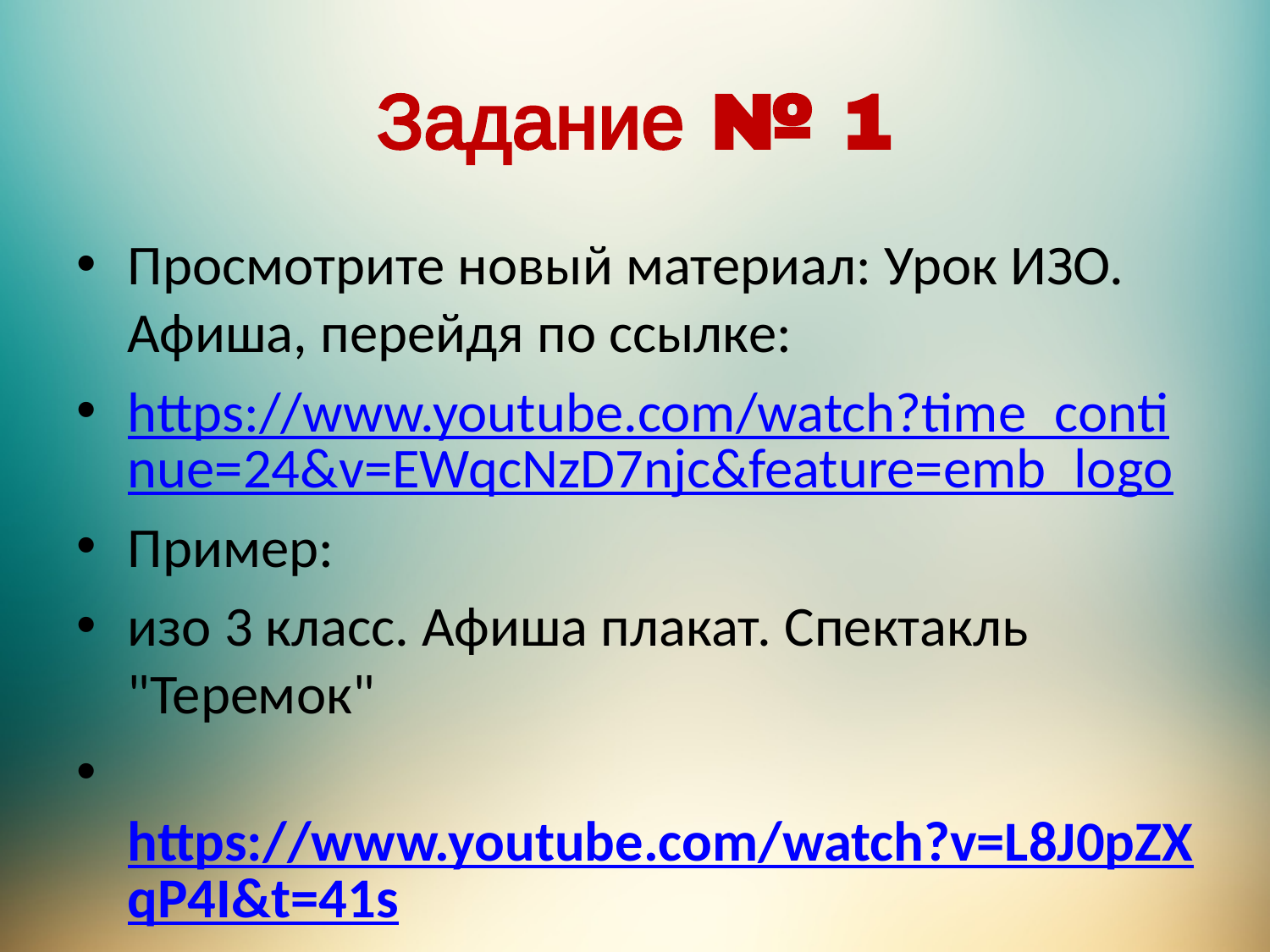

# Задание № 1
Просмотрите новый материал: Урок ИЗО. Афиша, перейдя по ссылке:
https://www.youtube.com/watch?time_continue=24&v=EWqcNzD7njc&feature=emb_logo
Пример:
изо 3 класс. Афиша плакат. Спектакль "Теремок"
 https://www.youtube.com/watch?v=L8J0pZXqP4I&t=41s